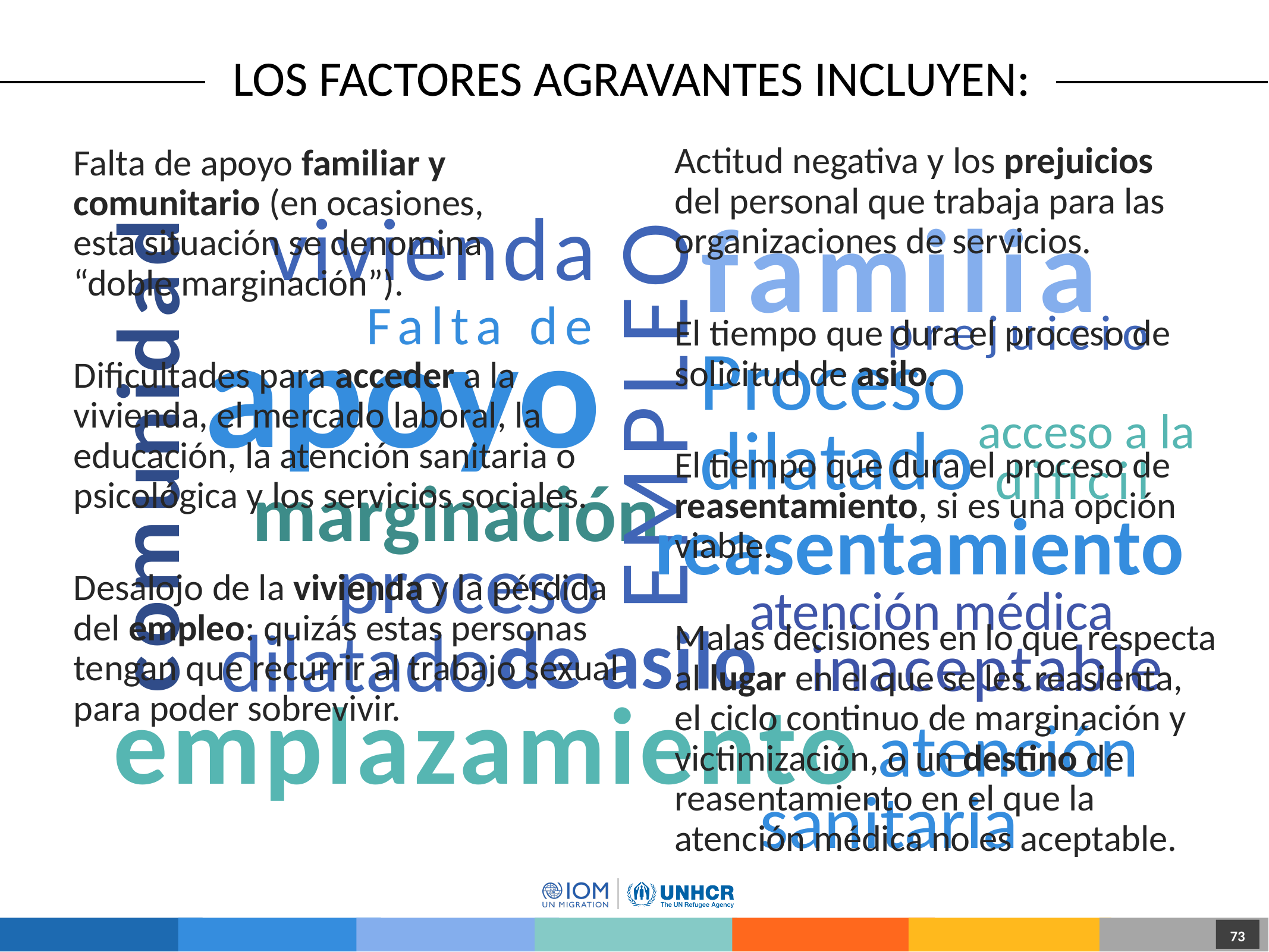

# Los factores agravantes incluyen:
Actitud negativa y los prejuicios
del personal que trabaja para las organizaciones de servicios.
El tiempo que dura el proceso de solicitud de asilo.
El tiempo que dura el proceso de reasentamiento, si es una opción viable.
Malas decisiones en lo que respecta al lugar en el que se les reasienta,
el ciclo continuo de marginación y victimización, o un destino de reasentamiento en el que la
atención médica no es aceptable.
Falta de apoyo familiar y comunitario (en ocasiones,
esta situación se denomina
“doble marginación”).
Dificultades para acceder a la vivienda, el mercado laboral, la educación, la atención sanitaria o psicológica y los servicios sociales.
Desalojo de la vivienda y la pérdida del empleo: quizás estas personas tengan que recurrir al trabajo sexual para poder sobrevivir.
vivienda
familia
prejuicio
Falta de
EMPLEO
apoyo
Proceso
dilatado
acceso a la
 comunidad
difícil
marginación
reasentamiento
proceso
dilatado
atención médica
inaceptable
de asilo

emplazamiento
         atención
  sanitaria
73